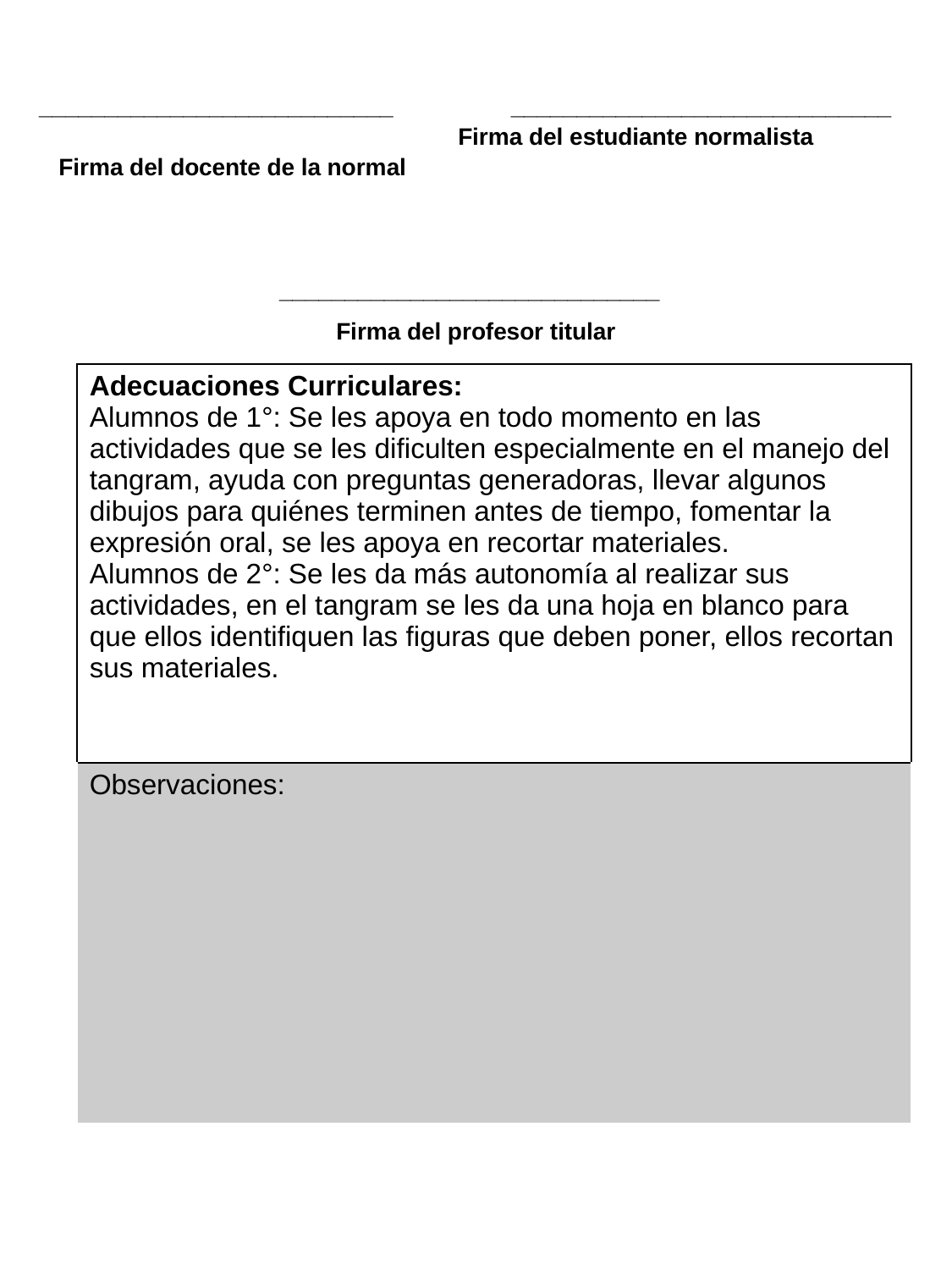

___________________________                  _____________________________                                                                    Firma del estudiante normalista                  Firma del docente de la normal

 _____________________________
Firma del profesor titular

| Adecuaciones Curriculares: Alumnos de 1°: Se les apoya en todo momento en las actividades que se les dificulten especialmente en el manejo del tangram, ayuda con preguntas generadoras, llevar algunos dibujos para quiénes terminen antes de tiempo, fomentar la expresión oral, se les apoya en recortar materiales. Alumnos de 2°: Se les da más autonomía al realizar sus actividades, en el tangram se les da una hoja en blanco para que ellos identifiquen las figuras que deben poner, ellos recortan sus materiales. |
| --- |
| Observaciones: |